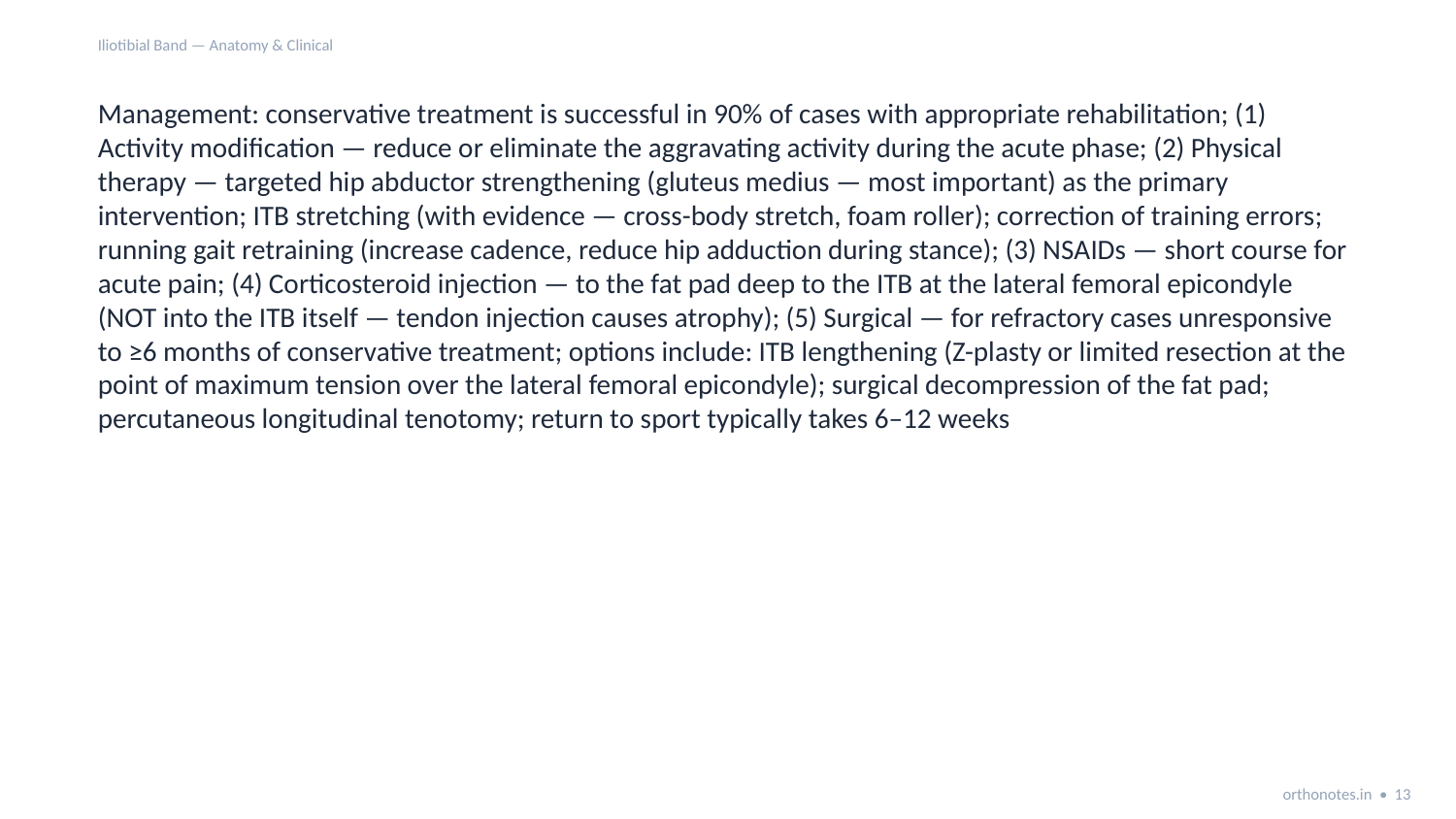

Iliotibial Band — Anatomy & Clinical
Management: conservative treatment is successful in 90% of cases with appropriate rehabilitation; (1) Activity modification — reduce or eliminate the aggravating activity during the acute phase; (2) Physical therapy — targeted hip abductor strengthening (gluteus medius — most important) as the primary intervention; ITB stretching (with evidence — cross-body stretch, foam roller); correction of training errors; running gait retraining (increase cadence, reduce hip adduction during stance); (3) NSAIDs — short course for acute pain; (4) Corticosteroid injection — to the fat pad deep to the ITB at the lateral femoral epicondyle (NOT into the ITB itself — tendon injection causes atrophy); (5) Surgical — for refractory cases unresponsive to ≥6 months of conservative treatment; options include: ITB lengthening (Z-plasty or limited resection at the point of maximum tension over the lateral femoral epicondyle); surgical decompression of the fat pad; percutaneous longitudinal tenotomy; return to sport typically takes 6–12 weeks
orthonotes.in  •  13